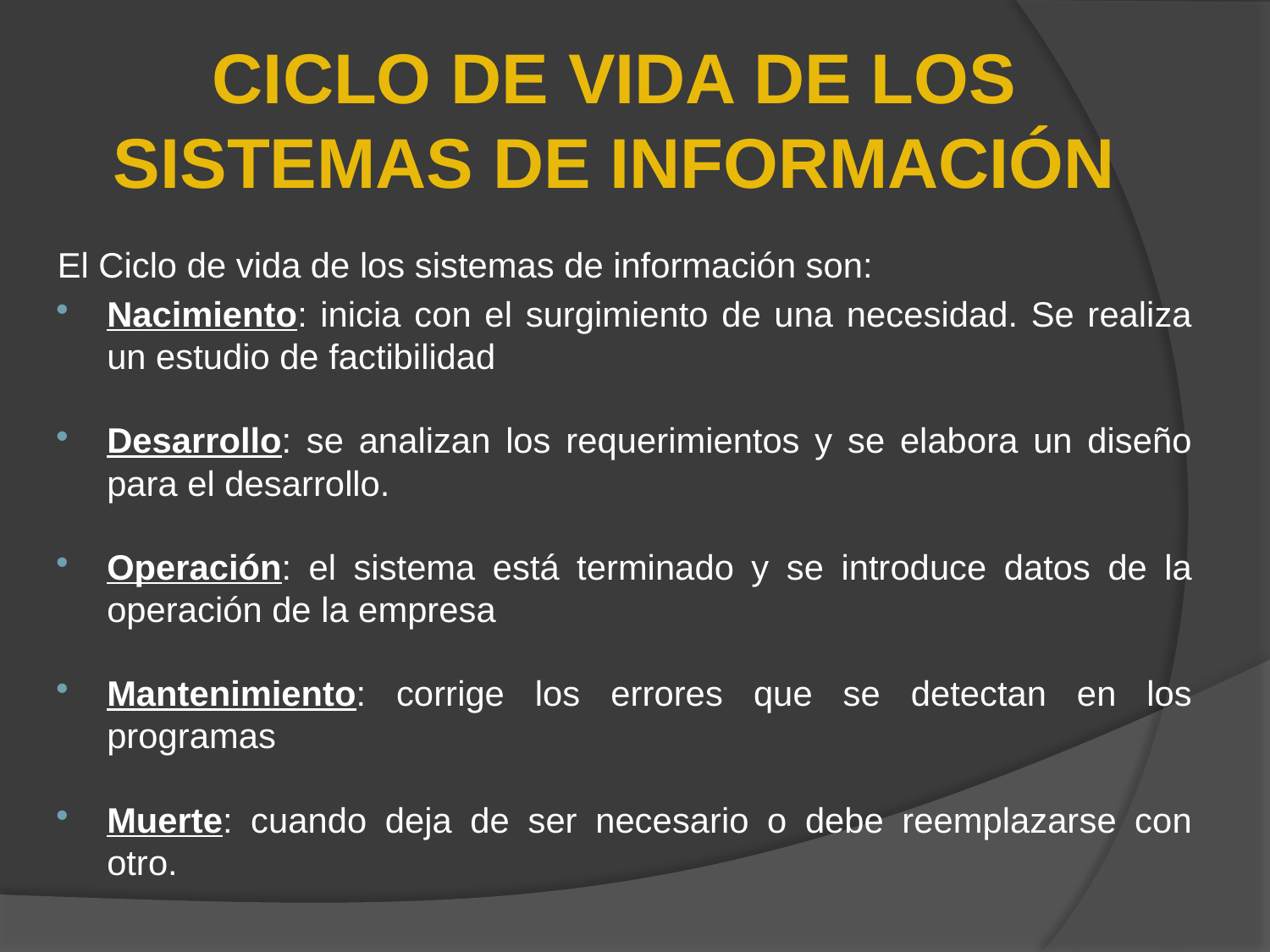

# CICLO DE VIDA DE LOS SISTEMAS DE INFORMACIÓN
El Ciclo de vida de los sistemas de información son:
Nacimiento: inicia con el surgimiento de una necesidad. Se realiza un estudio de factibilidad

Desarrollo: se analizan los requerimientos y se elabora un diseño para el desarrollo.

Operación: el sistema está terminado y se introduce datos de la operación de la empresa

Mantenimiento: corrige los errores que se detectan en los programas

Muerte: cuando deja de ser necesario o debe reemplazarse con otro.